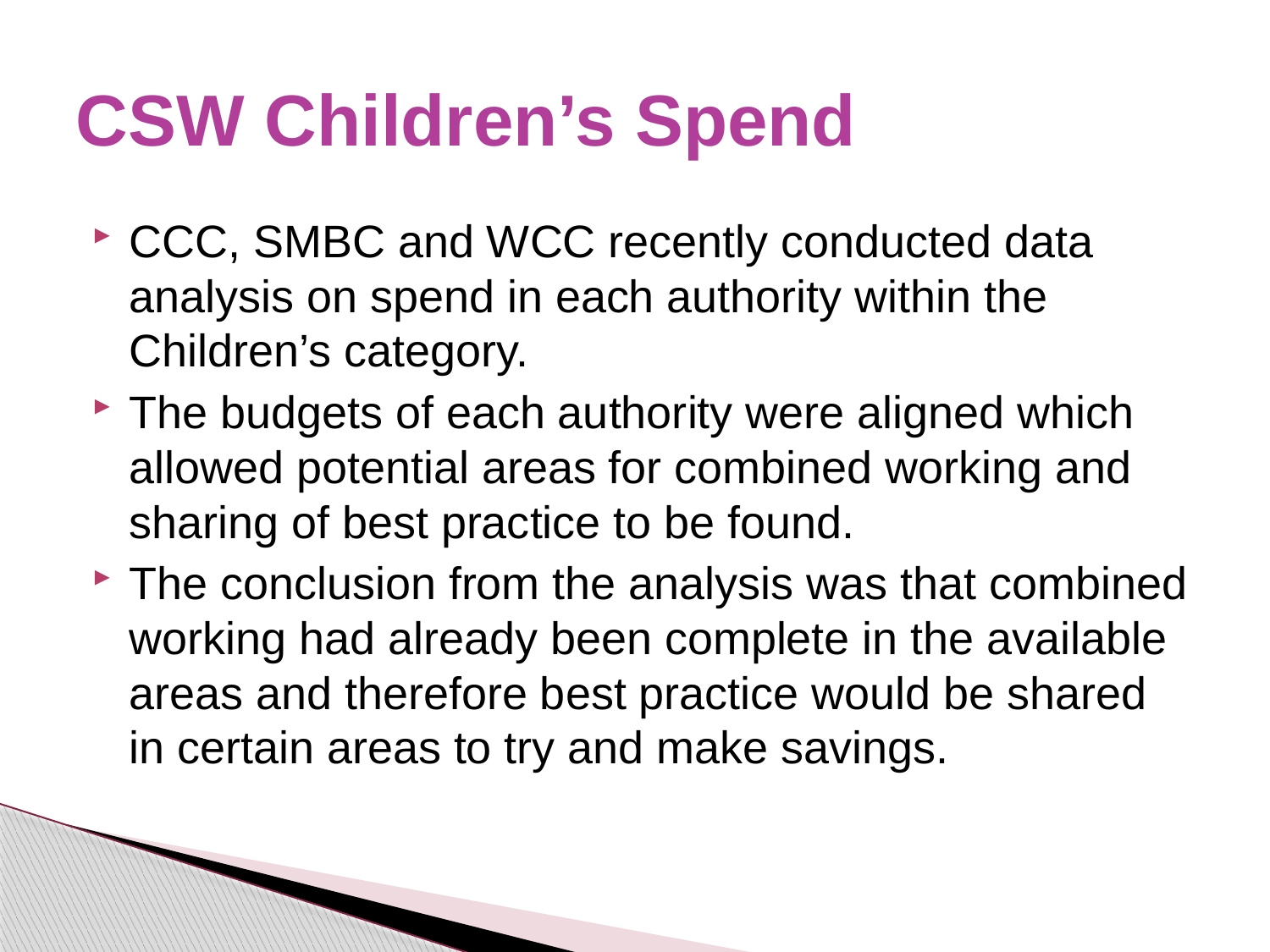

# CSW Children’s Spend
CCC, SMBC and WCC recently conducted data analysis on spend in each authority within the Children’s category.
The budgets of each authority were aligned which allowed potential areas for combined working and sharing of best practice to be found.
The conclusion from the analysis was that combined working had already been complete in the available areas and therefore best practice would be shared in certain areas to try and make savings.